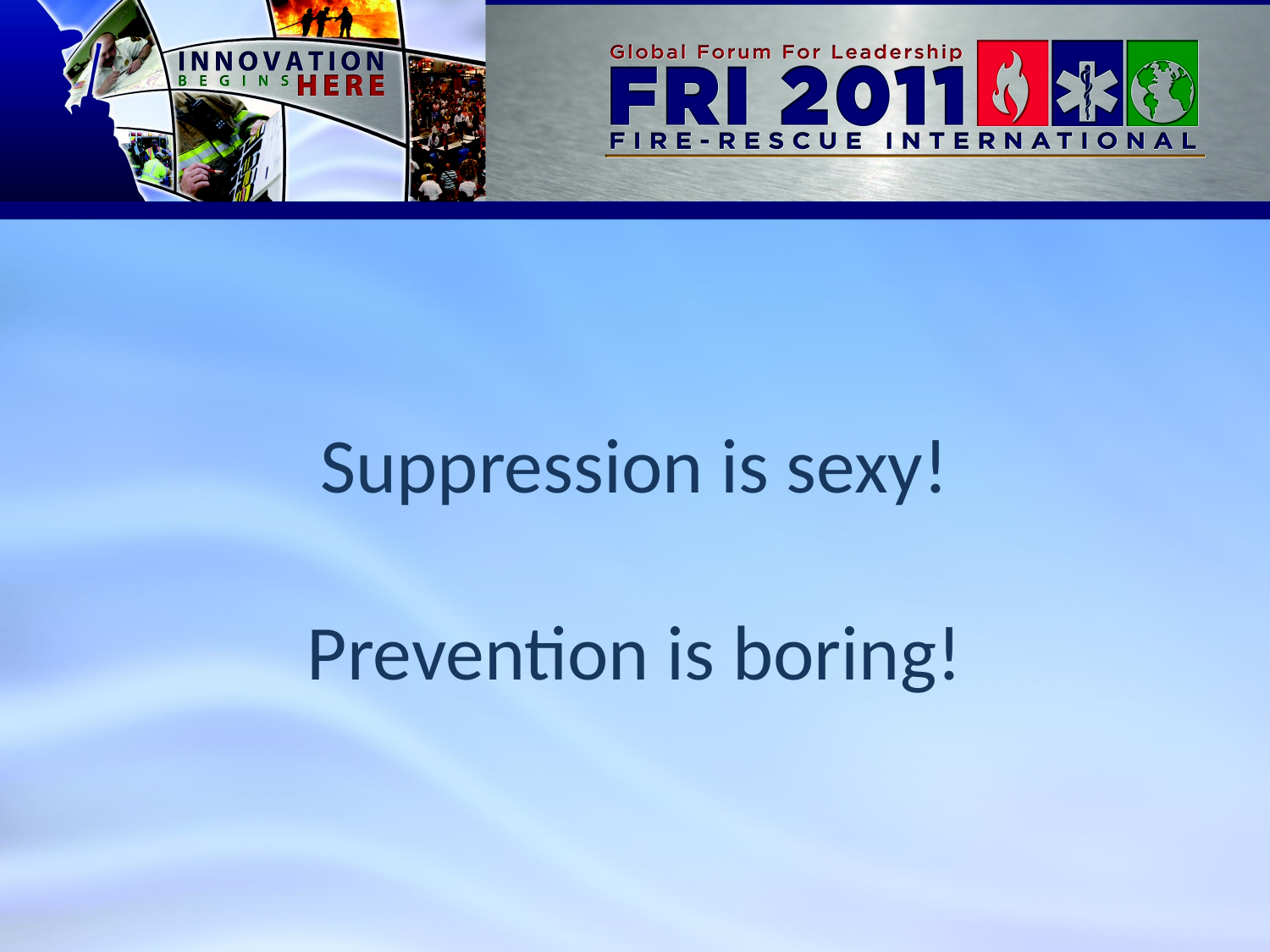

# Suppression is sexy! Prevention is boring!